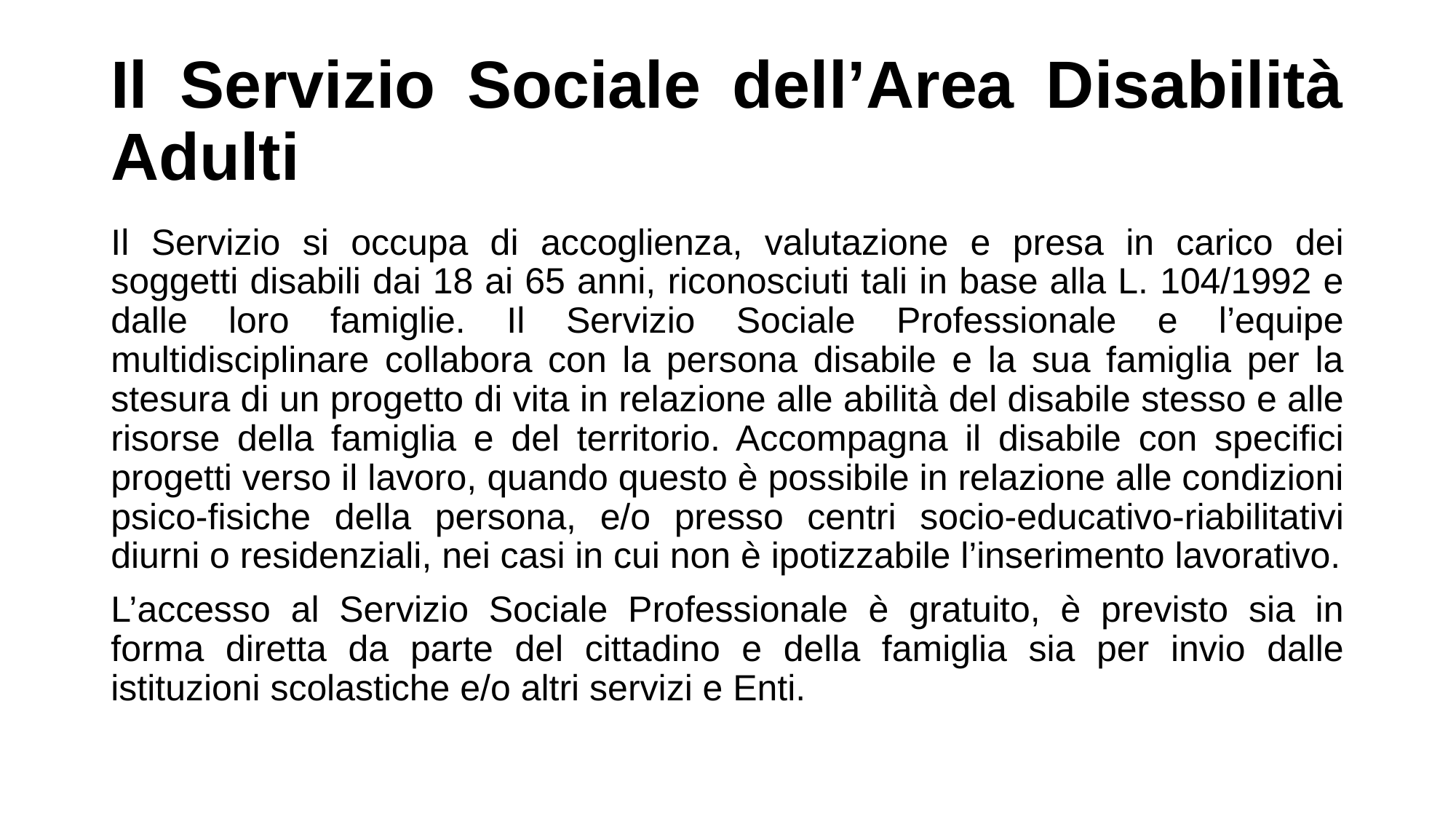

# Il Servizio Sociale dell’Area Disabilità Adulti
Il Servizio si occupa di accoglienza, valutazione e presa in carico dei soggetti disabili dai 18 ai 65 anni, riconosciuti tali in base alla L. 104/1992 e dalle loro famiglie. Il Servizio Sociale Professionale e l’equipe multidisciplinare collabora con la persona disabile e la sua famiglia per la stesura di un progetto di vita in relazione alle abilità del disabile stesso e alle risorse della famiglia e del territorio. Accompagna il disabile con specifici progetti verso il lavoro, quando questo è possibile in relazione alle condizioni psico-fisiche della persona, e/o presso centri socio-educativo-riabilitativi diurni o residenziali, nei casi in cui non è ipotizzabile l’inserimento lavorativo.
L’accesso al Servizio Sociale Professionale è gratuito, è previsto sia in forma diretta da parte del cittadino e della famiglia sia per invio dalle istituzioni scolastiche e/o altri servizi e Enti.